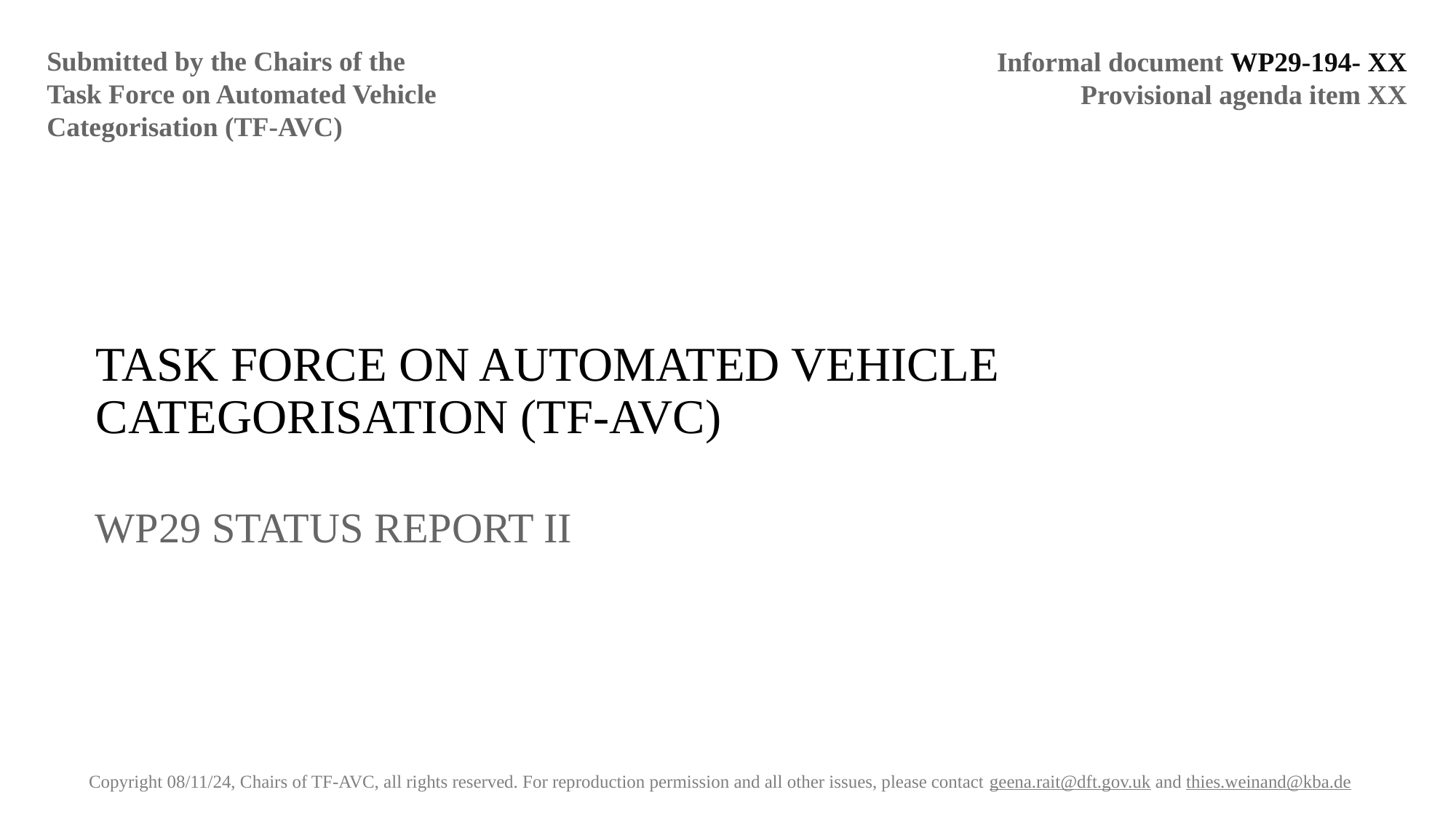

Submitted by the Chairs of the Task Force on Automated Vehicle Categorisation (TF-AVC)

Informal document WP29-194- XX
Provisional agenda item XX

# TASK FORCE ON AUTOMATED VEHICLE CATEGORISATION (TF-AVC)
WP29 STATUS REPORT II
Copyright 08/11/24, Chairs of TF-AVC, all rights reserved. For reproduction permission and all other issues, please contact geena.rait@dft.gov.uk and thies.weinand@kba.de